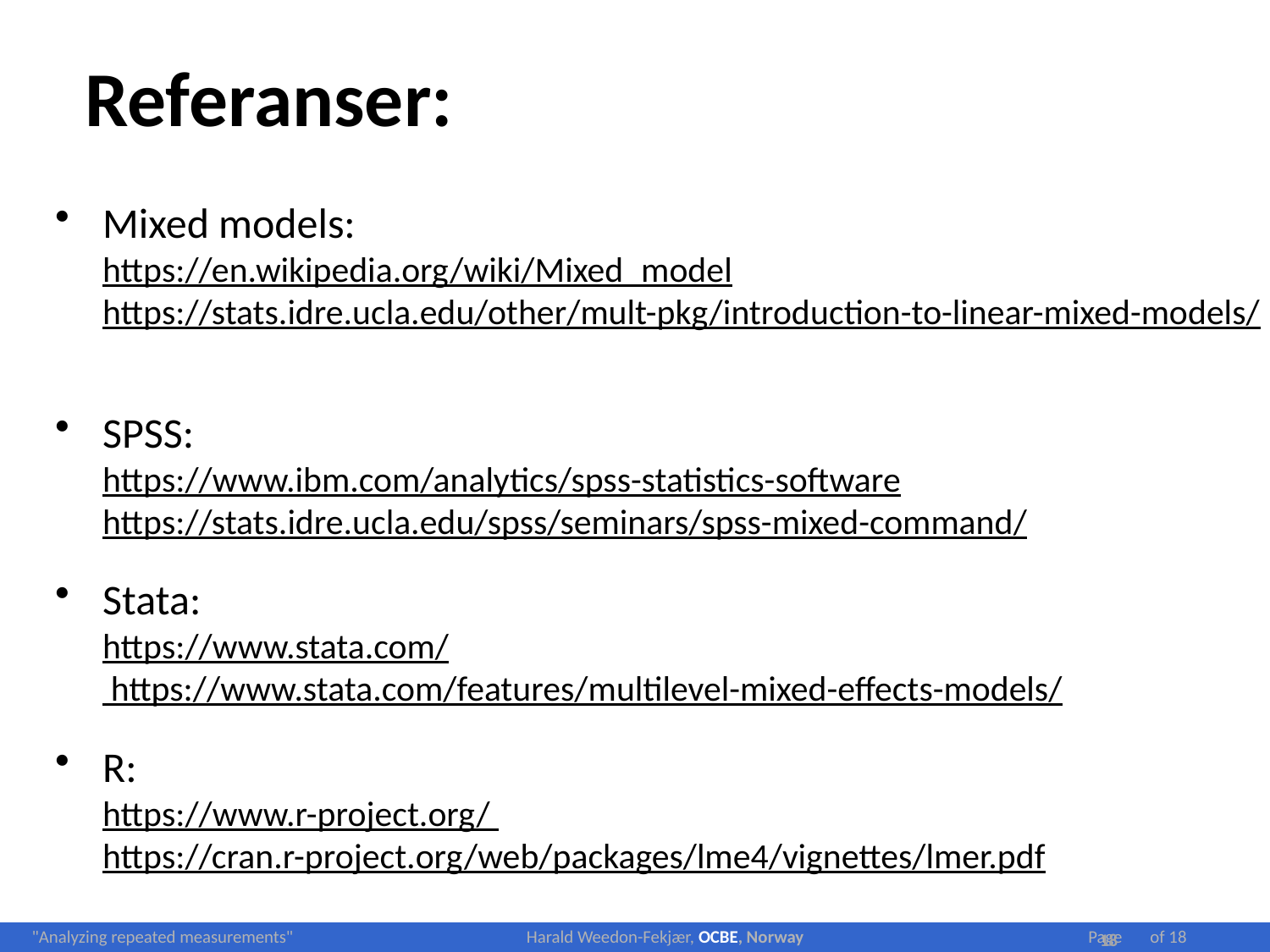

# Referanser:
Mixed models:
https://en.wikipedia.org/wiki/Mixed_model
https://stats.idre.ucla.edu/other/mult-pkg/introduction-to-linear-mixed-models/
SPSS:
https://www.ibm.com/analytics/spss-statistics-software
https://stats.idre.ucla.edu/spss/seminars/spss-mixed-command/
Stata:
https://www.stata.com/
 https://www.stata.com/features/multilevel-mixed-effects-models/
R:
https://www.r-project.org/
https://cran.r-project.org/web/packages/lme4/vignettes/lmer.pdf